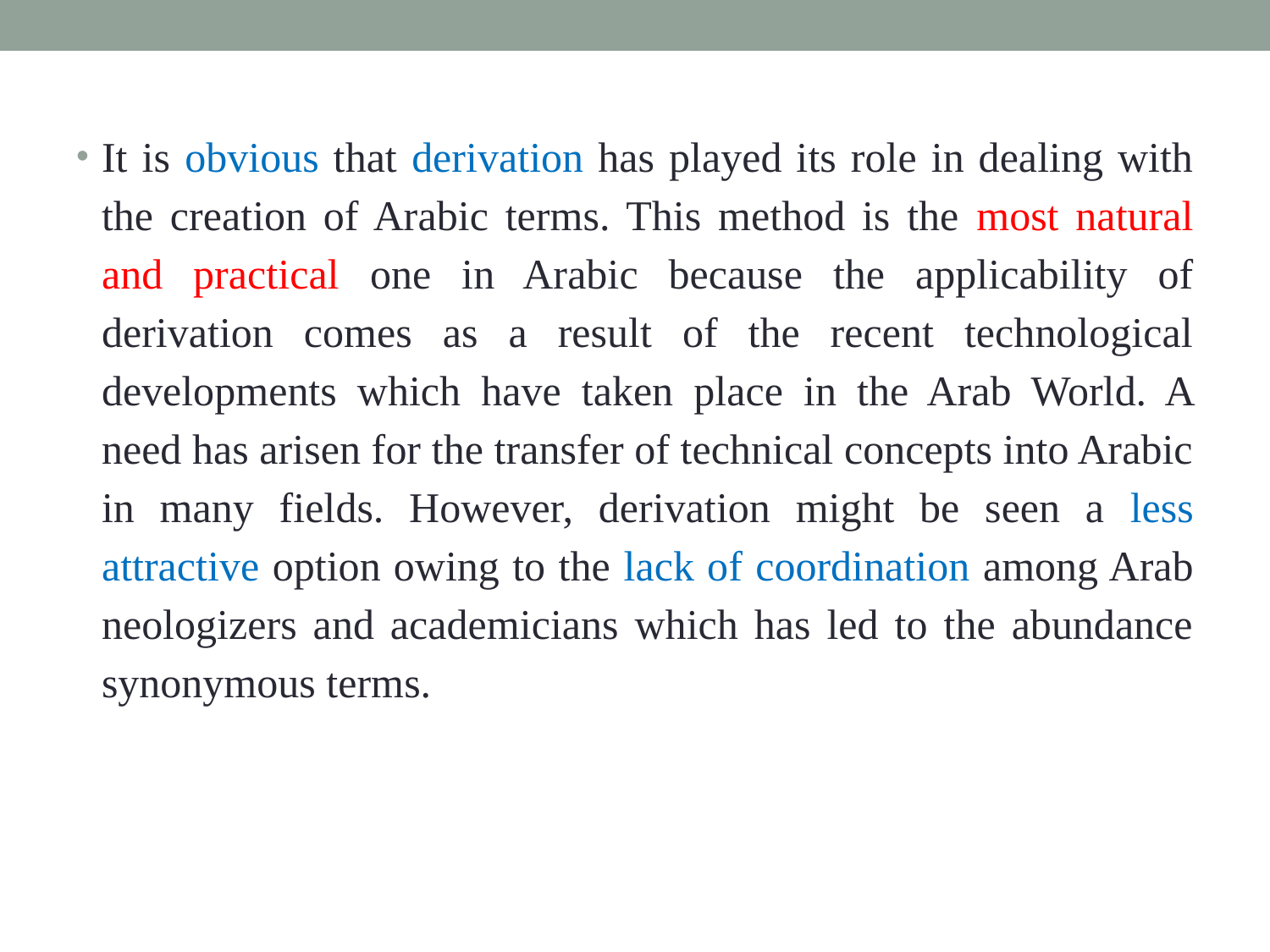

It is obvious that derivation has played its role in dealing with the creation of Arabic terms. This method is the most natural and practical one in Arabic because the applicability of derivation comes as a result of the recent technological developments which have taken place in the Arab World. A need has arisen for the transfer of technical concepts into Arabic in many fields. However, derivation might be seen a less attractive option owing to the lack of coordination among Arab neologizers and academicians which has led to the abundance synonymous terms.